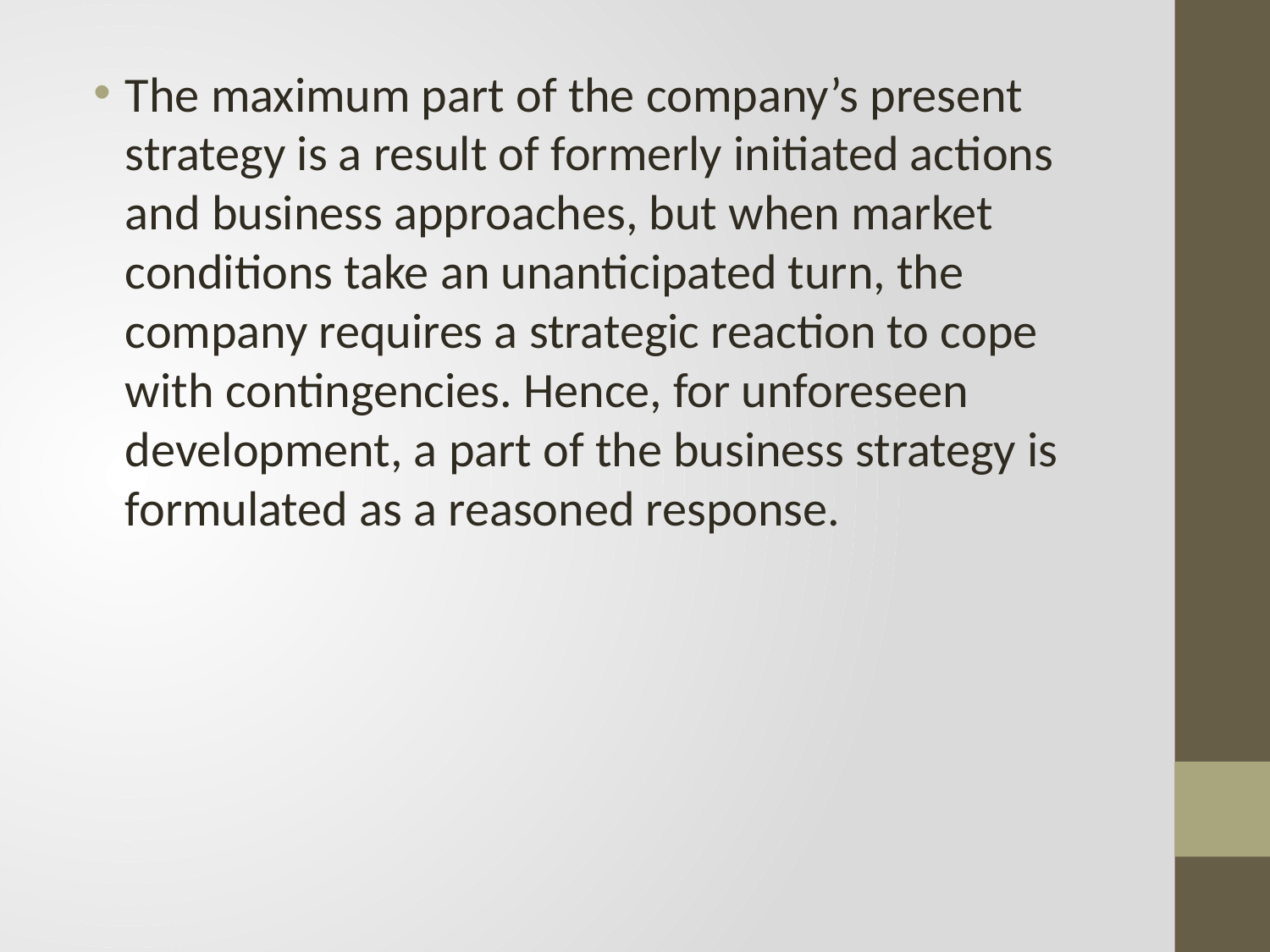

The maximum part of the company’s present strategy is a result of formerly initiated actions and business approaches, but when market conditions take an unanticipated turn, the company requires a strategic reaction to cope with contingencies. Hence, for unforeseen development, a part of the business strategy is formulated as a reasoned response.